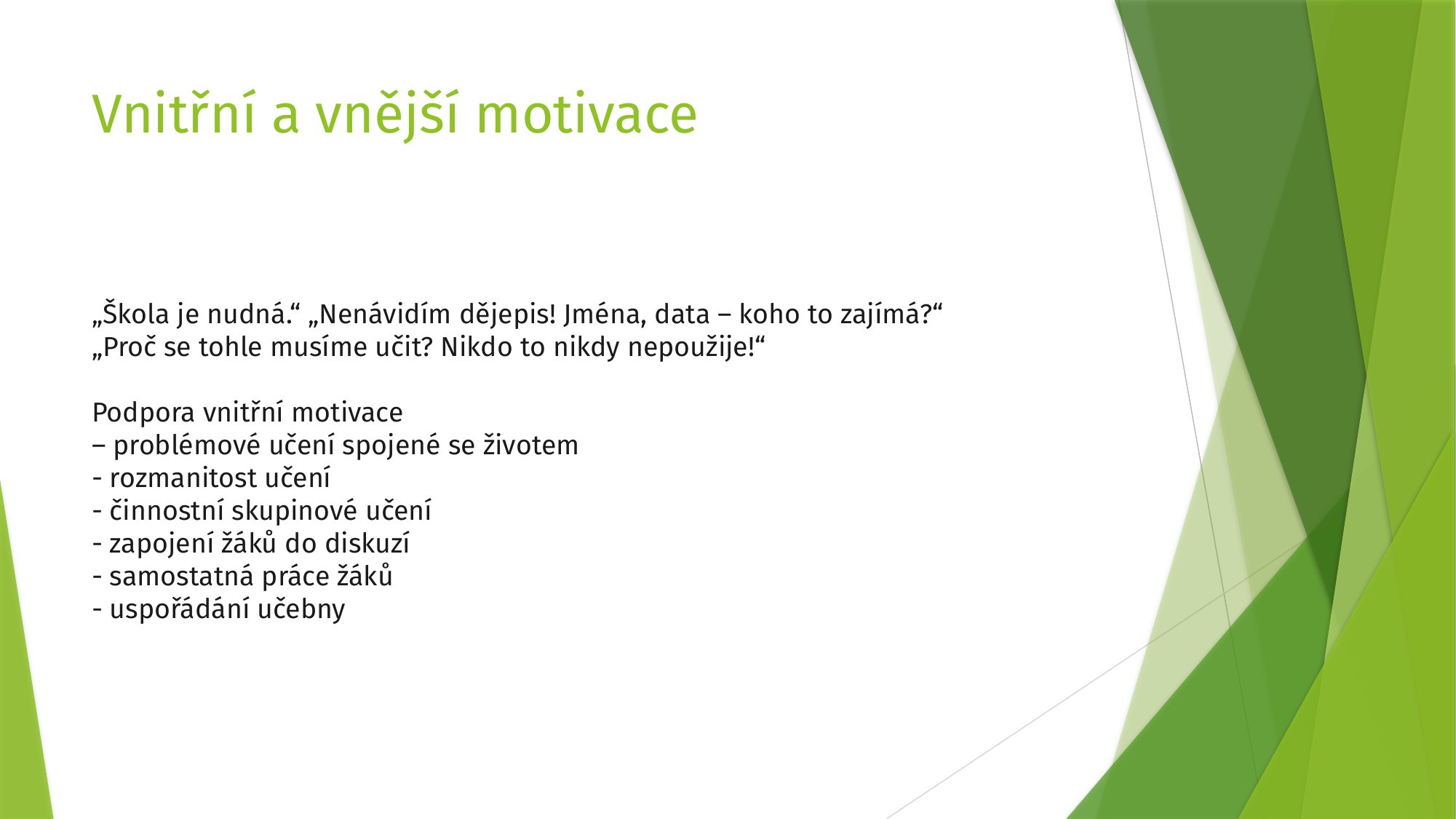

# Vnitřní a vnější motivace
„Škola je nudná.“ „Nenávidím dějepis! Jména, data – koho to zajímá?“
„Proč se tohle musíme učit? Nikdo to nikdy nepoužije!“
Podpora vnitřní motivace
– problémové učení spojené se životem
- rozmanitost učení
- činnostní skupinové učení
- zapojení žáků do diskuzí
- samostatná práce žáků
- uspořádání učebny